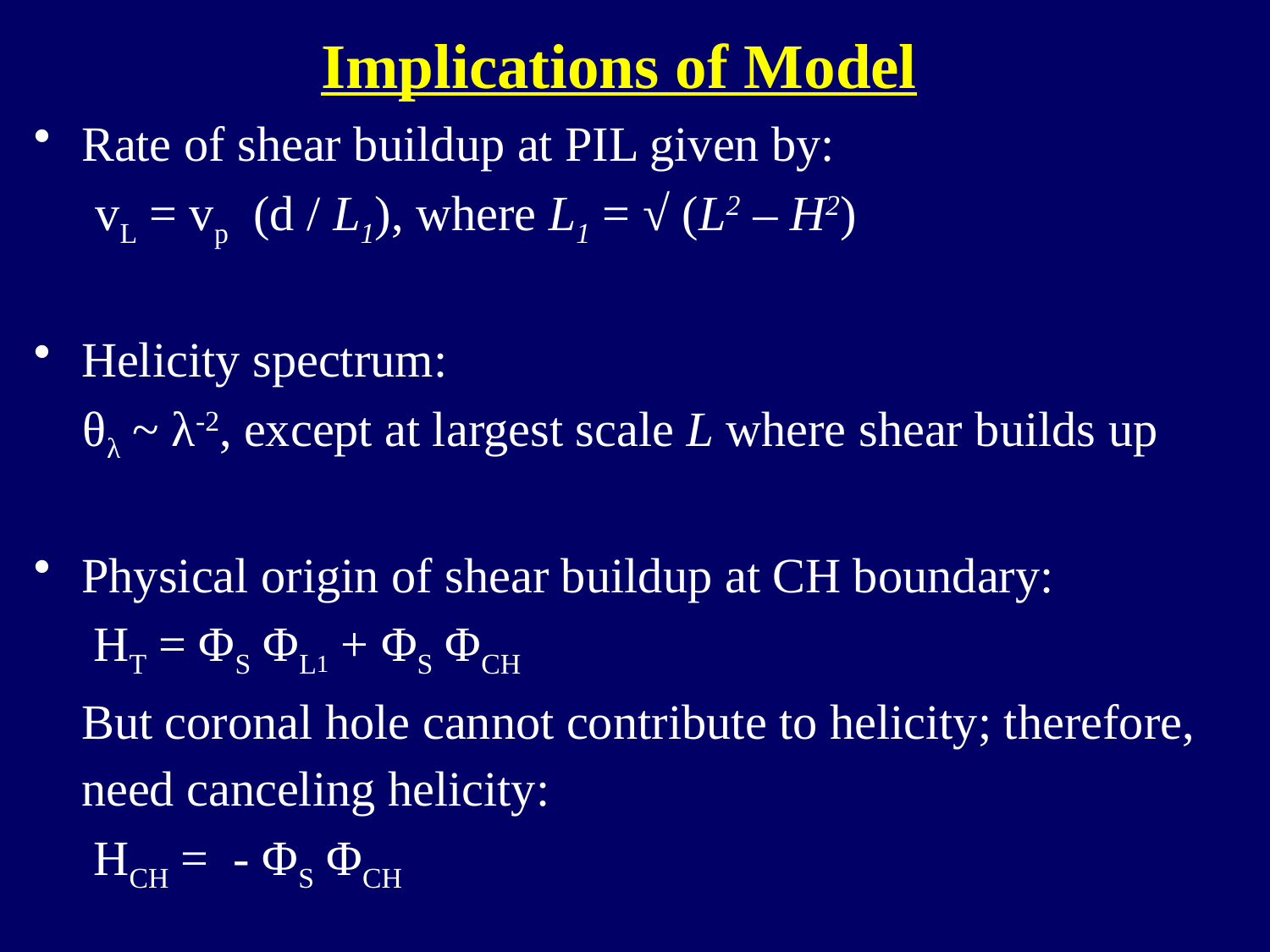

# Implications of Model
Rate of shear buildup at PIL given by:
     vL = vp  (d / L1), where L1 = √ (L2 – H2)

Helicity spectrum:
    θλ ~ λ-2, except at largest scale L where shear builds up

Physical origin of shear buildup at CH boundary:
	 HT = ΦS ΦL1 + ΦS ΦCH
	But coronal hole cannot contribute to helicity; therefore, need canceling helicity:
	 HCH =  - ΦS ΦCH